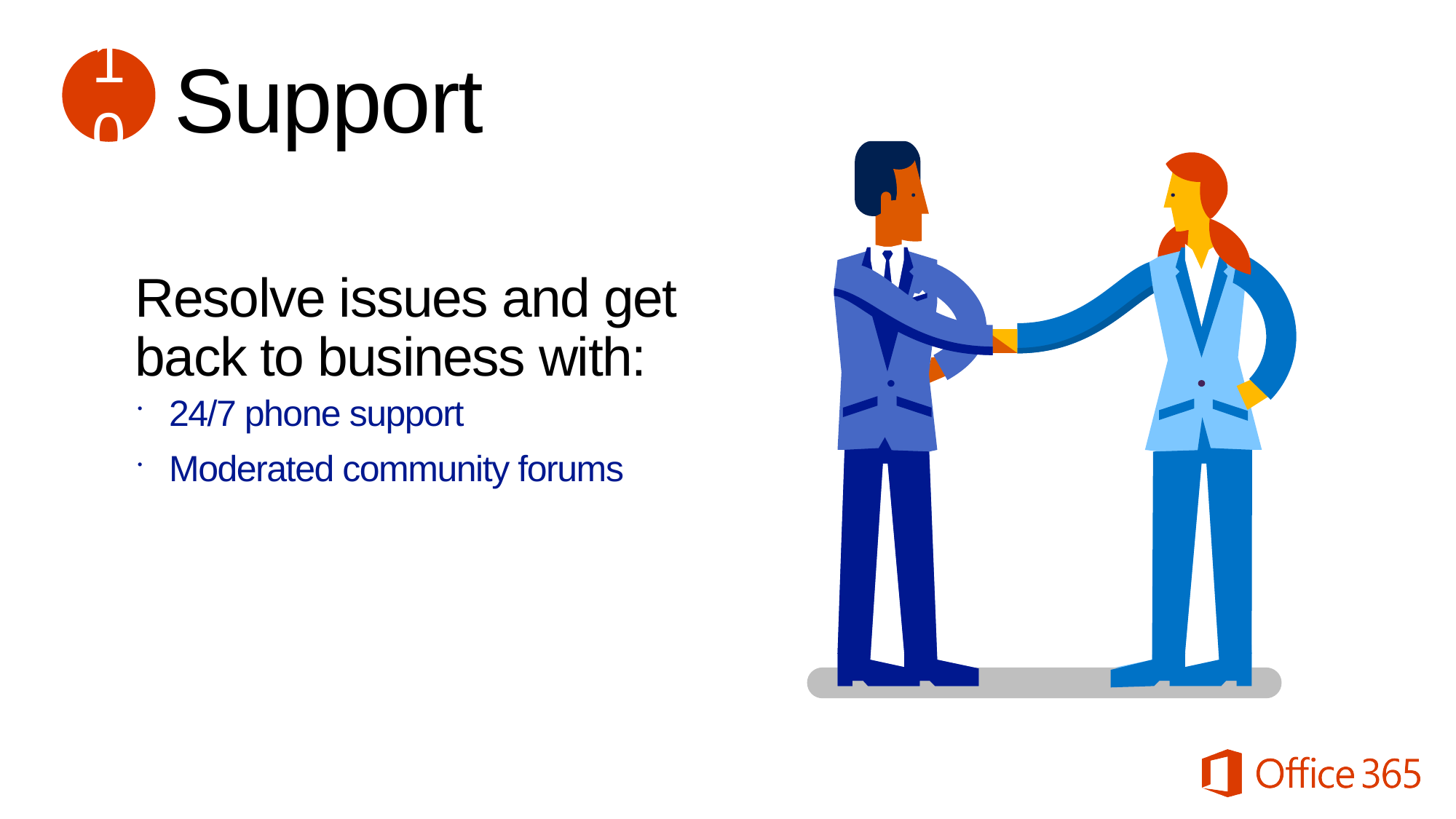

10
# Support

Resolve issues and get
back to business with:
24/7 phone support
Moderated community forums